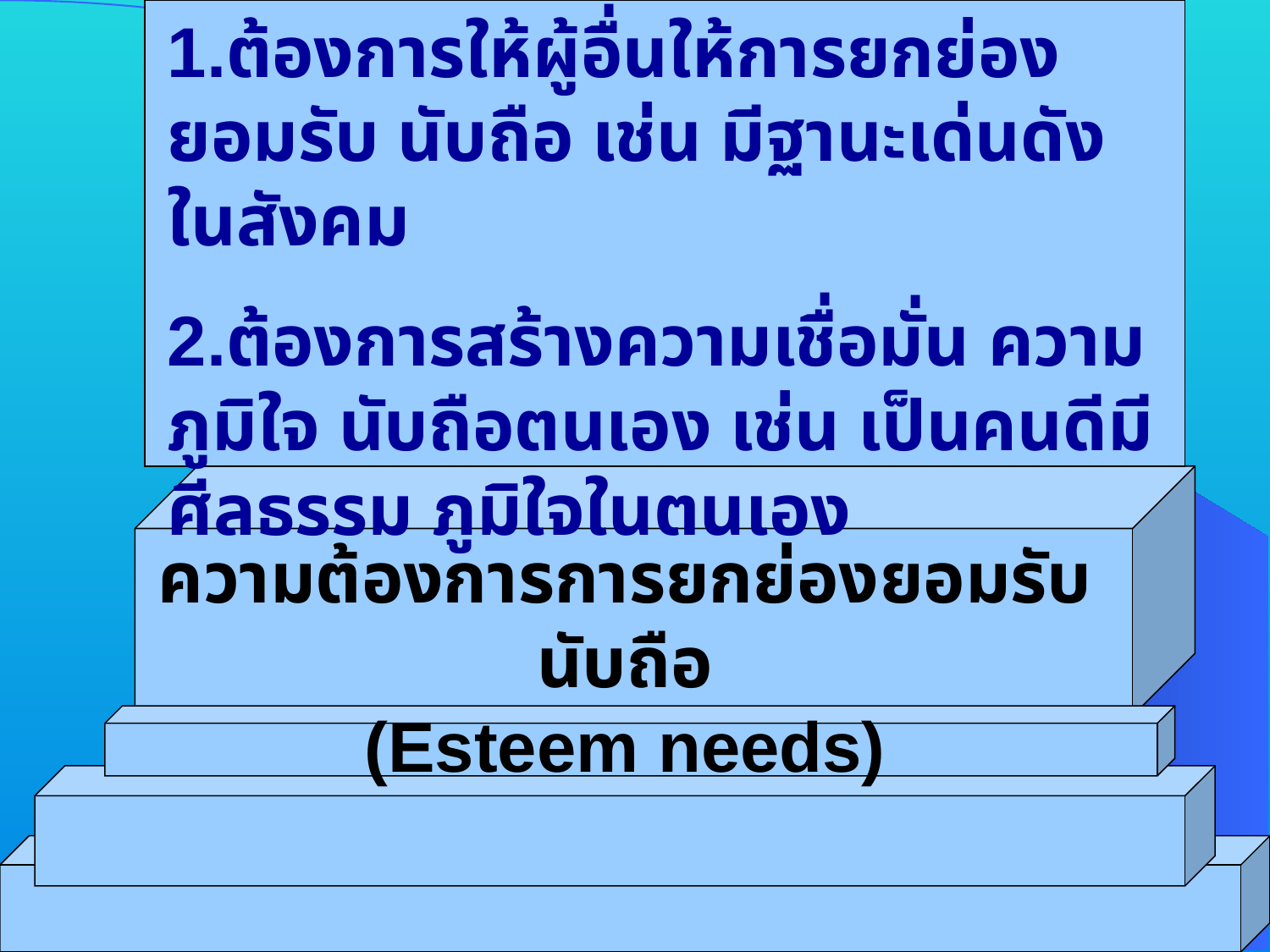

1.ต้องการให้ผู้อื่นให้การยกย่องยอมรับ นับถือ เช่น มีฐานะเด่นดังในสังคม
2.ต้องการสร้างความเชื่อมั่น ความภูมิใจ นับถือตนเอง เช่น เป็นคนดีมีศีลธรรม ภูมิใจในตนเอง

ความต้องการการยกย่องยอมรับนับถือ
(Esteem needs)